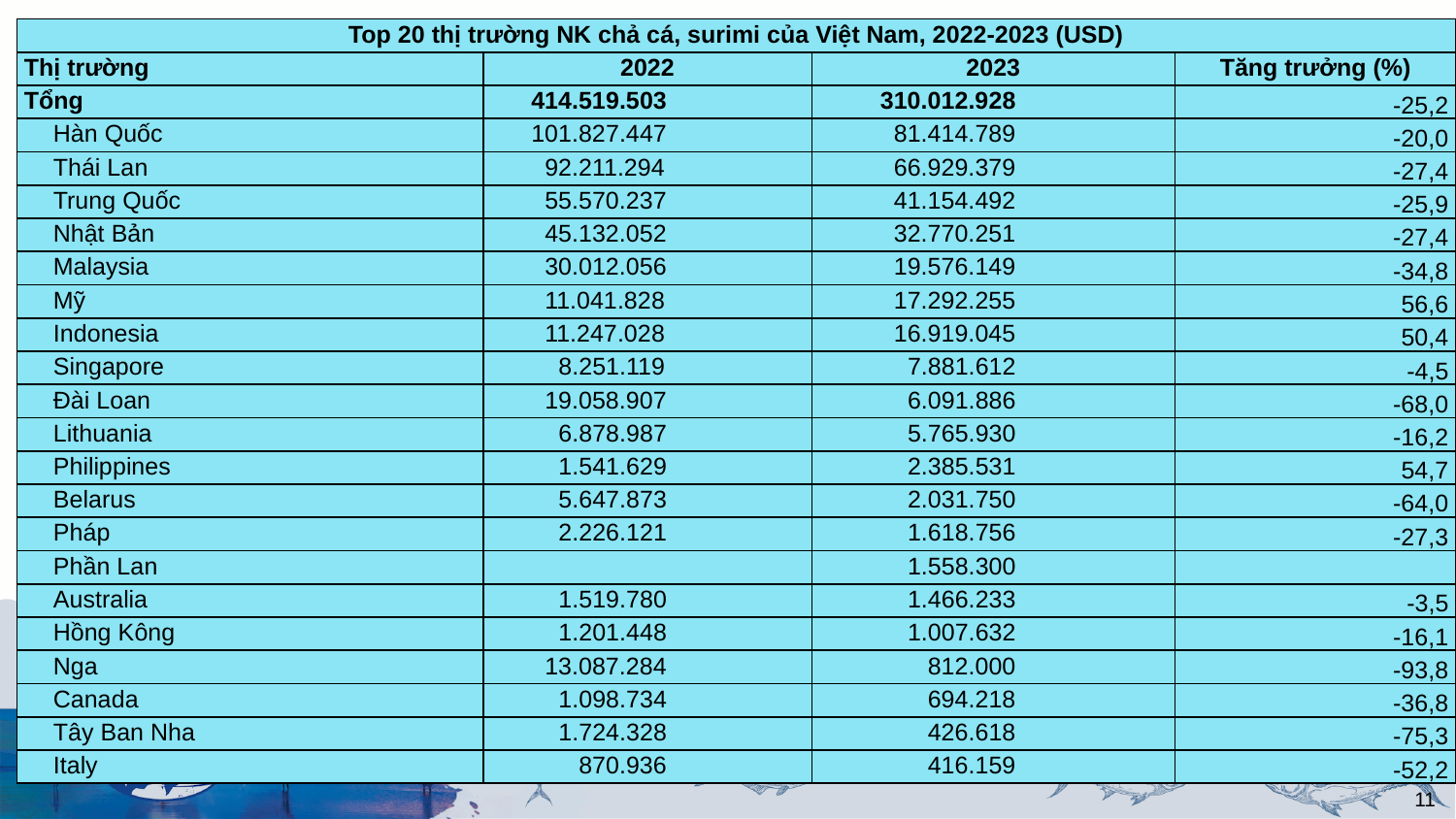

| Top 20 thị trường NK chả cá, surimi của Việt Nam, 2022-2023 (USD) |  |  |  |
| --- | --- | --- | --- |
| Thị trường | 2022 | 2023 | Tăng trưởng (%) |
| Tổng | 414.519.503 | 310.012.928 | -25,2 |
| Hàn Quốc | 101.827.447 | 81.414.789 | -20,0 |
| Thái Lan | 92.211.294 | 66.929.379 | -27,4 |
| Trung Quốc | 55.570.237 | 41.154.492 | -25,9 |
| Nhật Bản | 45.132.052 | 32.770.251 | -27,4 |
| Malaysia | 30.012.056 | 19.576.149 | -34,8 |
| Mỹ | 11.041.828 | 17.292.255 | 56,6 |
| Indonesia | 11.247.028 | 16.919.045 | 50,4 |
| Singapore | 8.251.119 | 7.881.612 | -4,5 |
| Đài Loan | 19.058.907 | 6.091.886 | -68,0 |
| Lithuania | 6.878.987 | 5.765.930 | -16,2 |
| Philippines | 1.541.629 | 2.385.531 | 54,7 |
| Belarus | 5.647.873 | 2.031.750 | -64,0 |
| Pháp | 2.226.121 | 1.618.756 | -27,3 |
| Phần Lan |  | 1.558.300 |  |
| Australia | 1.519.780 | 1.466.233 | -3,5 |
| Hồng Kông | 1.201.448 | 1.007.632 | -16,1 |
| Nga | 13.087.284 | 812.000 | -93,8 |
| Canada | 1.098.734 | 694.218 | -36,8 |
| Tây Ban Nha | 1.724.328 | 426.618 | -75,3 |
| Italy | 870.936 | 416.159 | -52,2 |